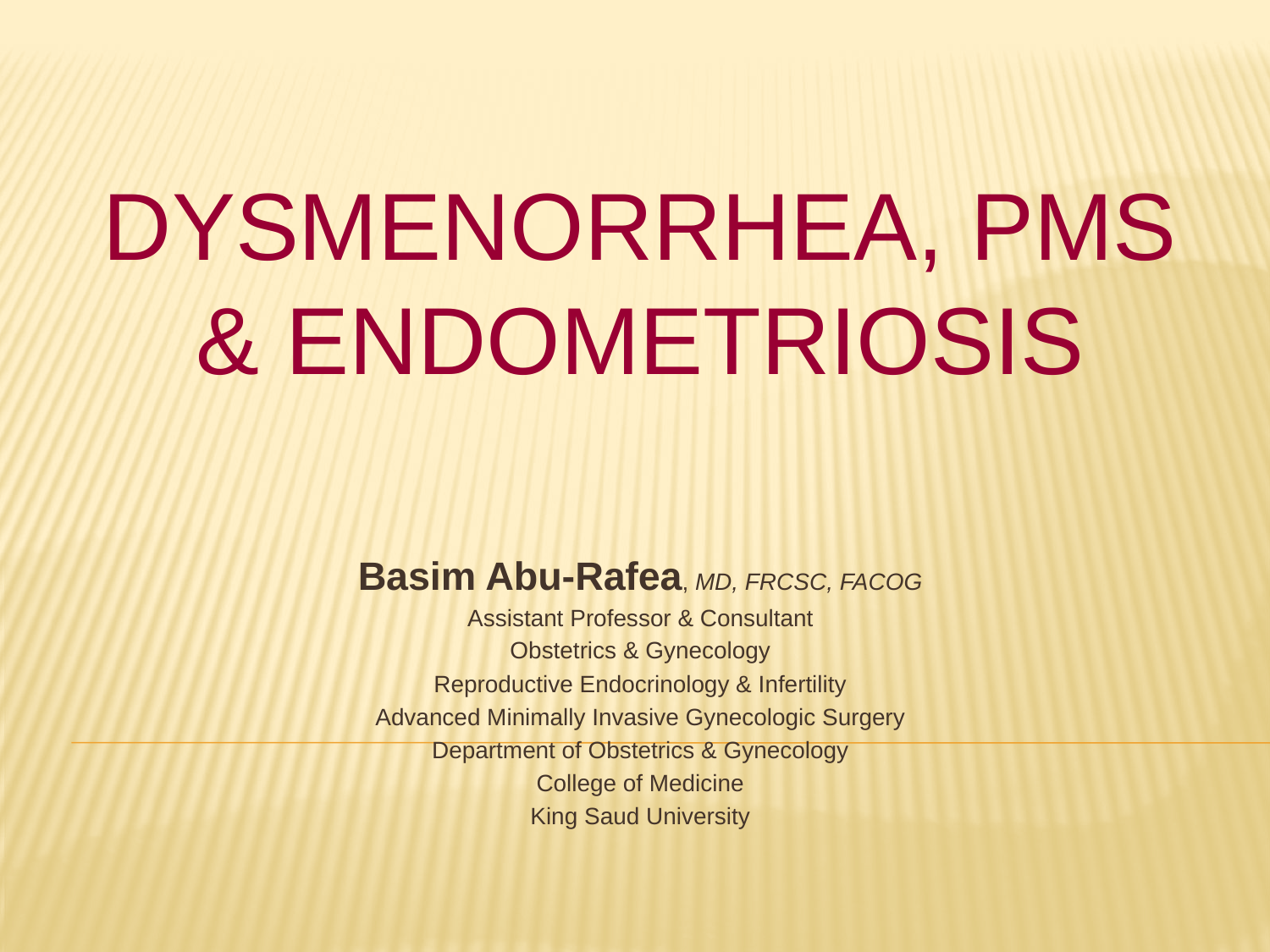

# DYSMENORRHEA, PMS & ENDOMETRIOSIS
Basim Abu-Rafea, MD, FRCSC, FACOG
Assistant Professor & Consultant
Obstetrics & Gynecology
Reproductive Endocrinology & Infertility
Advanced Minimally Invasive Gynecologic Surgery
Department of Obstetrics & Gynecology
College of Medicine
King Saud University